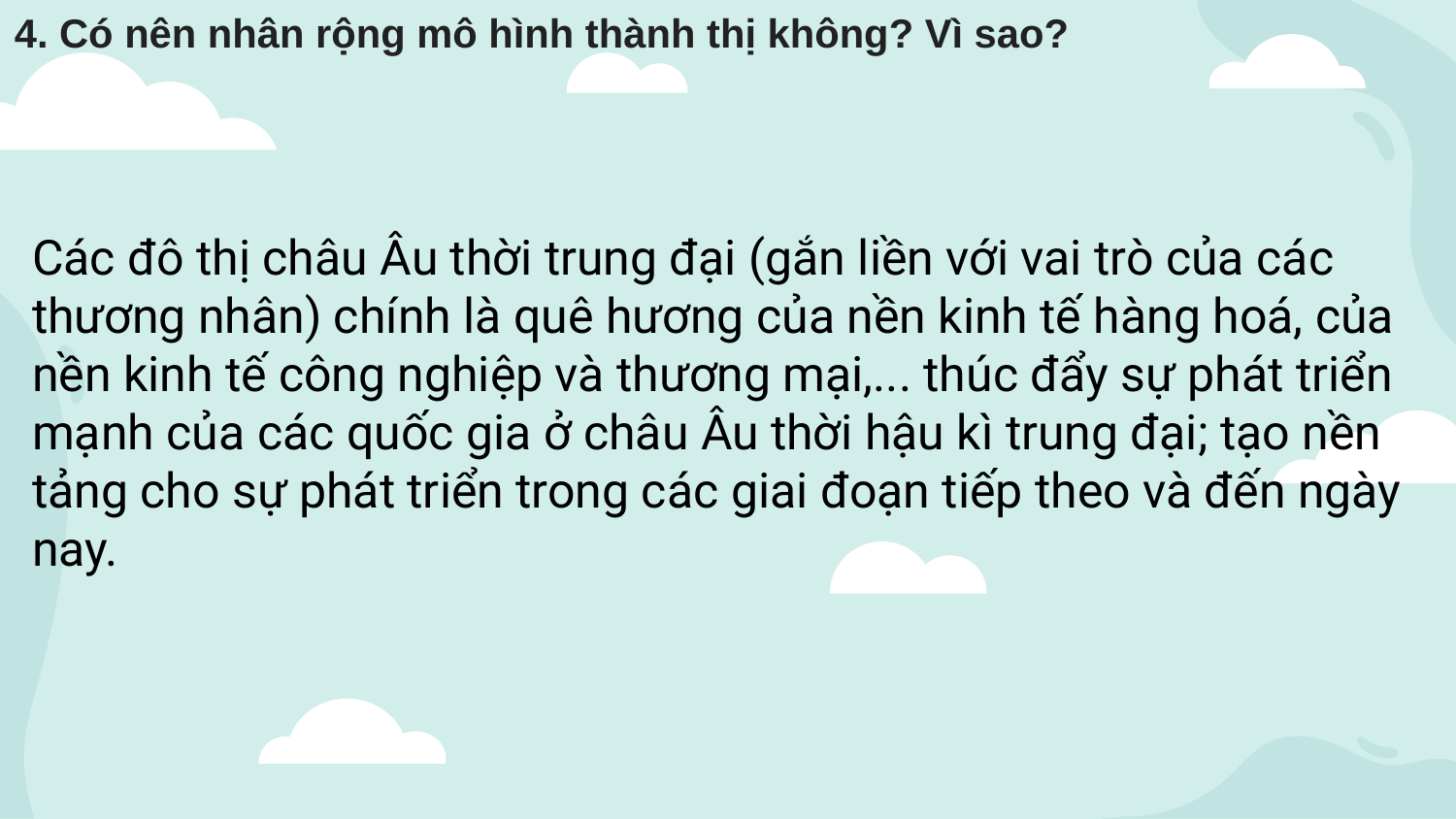

4. Có nên nhân rộng mô hình thành thị không? Vì sao?
Các đô thị châu Âu thời trung đại (gắn liền với vai trò của các thương nhân) chính là quê hương của nền kinh tế hàng hoá, của nền kinh tế công nghiệp và thương mại,... thúc đẩy sự phát triển mạnh của các quốc gia ở châu Âu thời hậu kì trung đại; tạo nền tảng cho sự phát triển trong các giai đoạn tiếp theo và đến ngày nay.